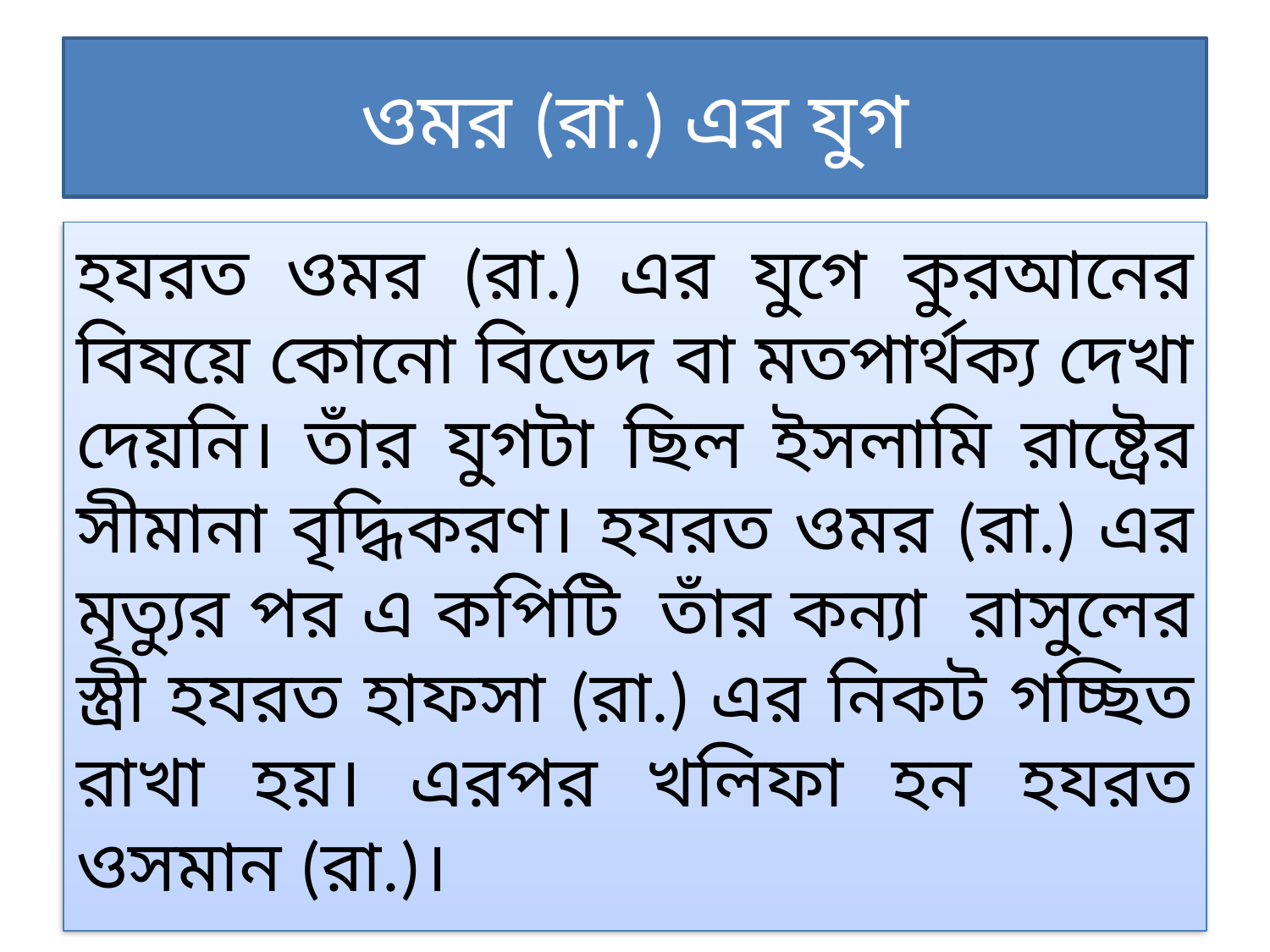

# ওমর (রা.) এর যুগ
হযরত ওমর (রা.) এর যুগে কুরআনের বিষয়ে কোনো বিভেদ বা মতপার্থক্য দেখা দেয়নি। তাঁর যুগটা ছিল ইসলামি রাষ্ট্রের সীমানা বৃদ্ধিকরণ। হযরত ওমর (রা.) এর মৃত্যুর পর এ কপিটি  তাঁর কন্যা  রাসুলের স্ত্রী হযরত হাফসা (রা.) এর নিকট গচ্ছিত রাখা হয়। এরপর খলিফা হন হযরত ওসমান (রা.)।